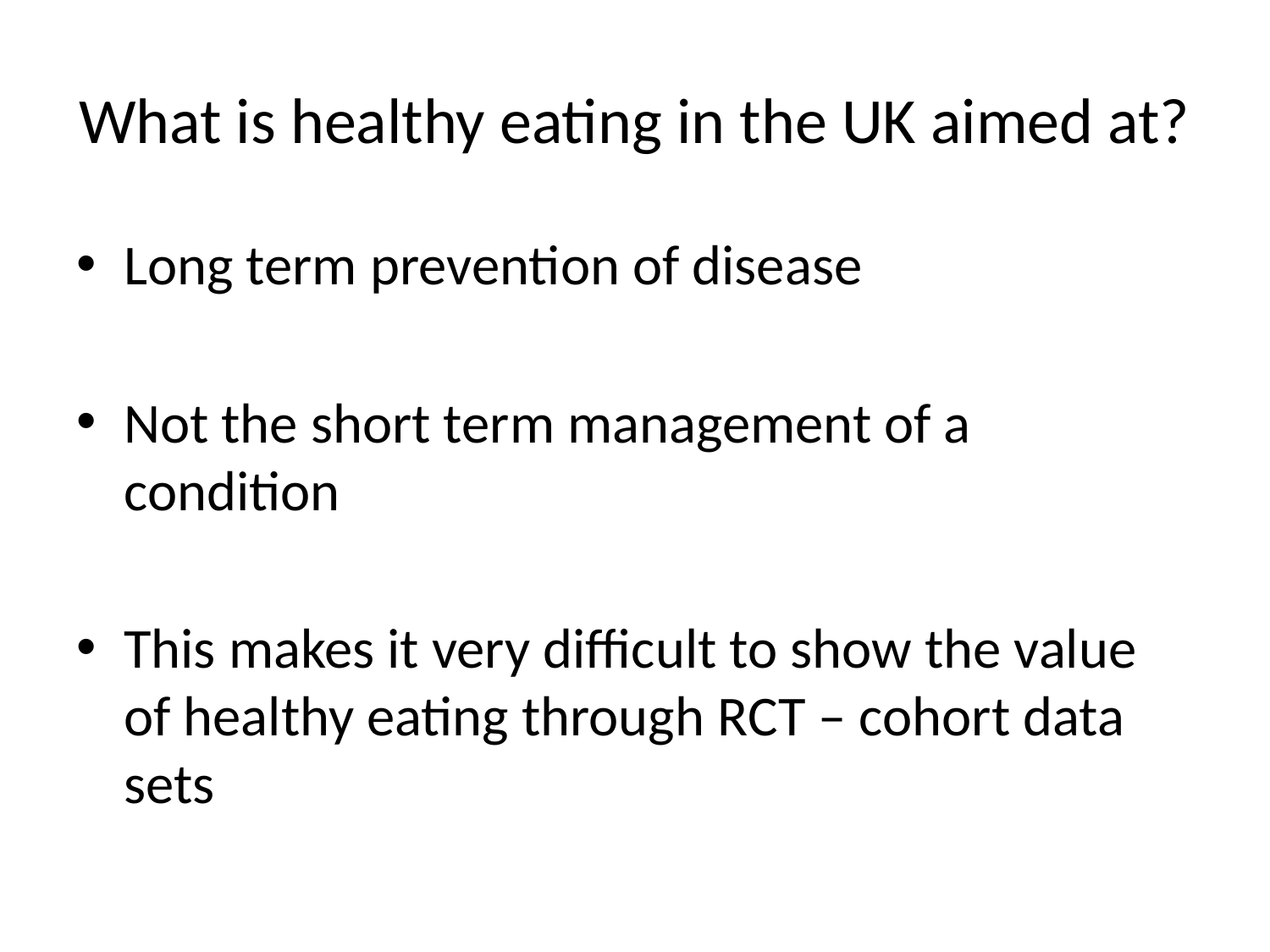

# What is healthy eating in the UK aimed at?
Long term prevention of disease

Not the short term management of a condition

This makes it very difficult to show the value of healthy eating through RCT – cohort data sets